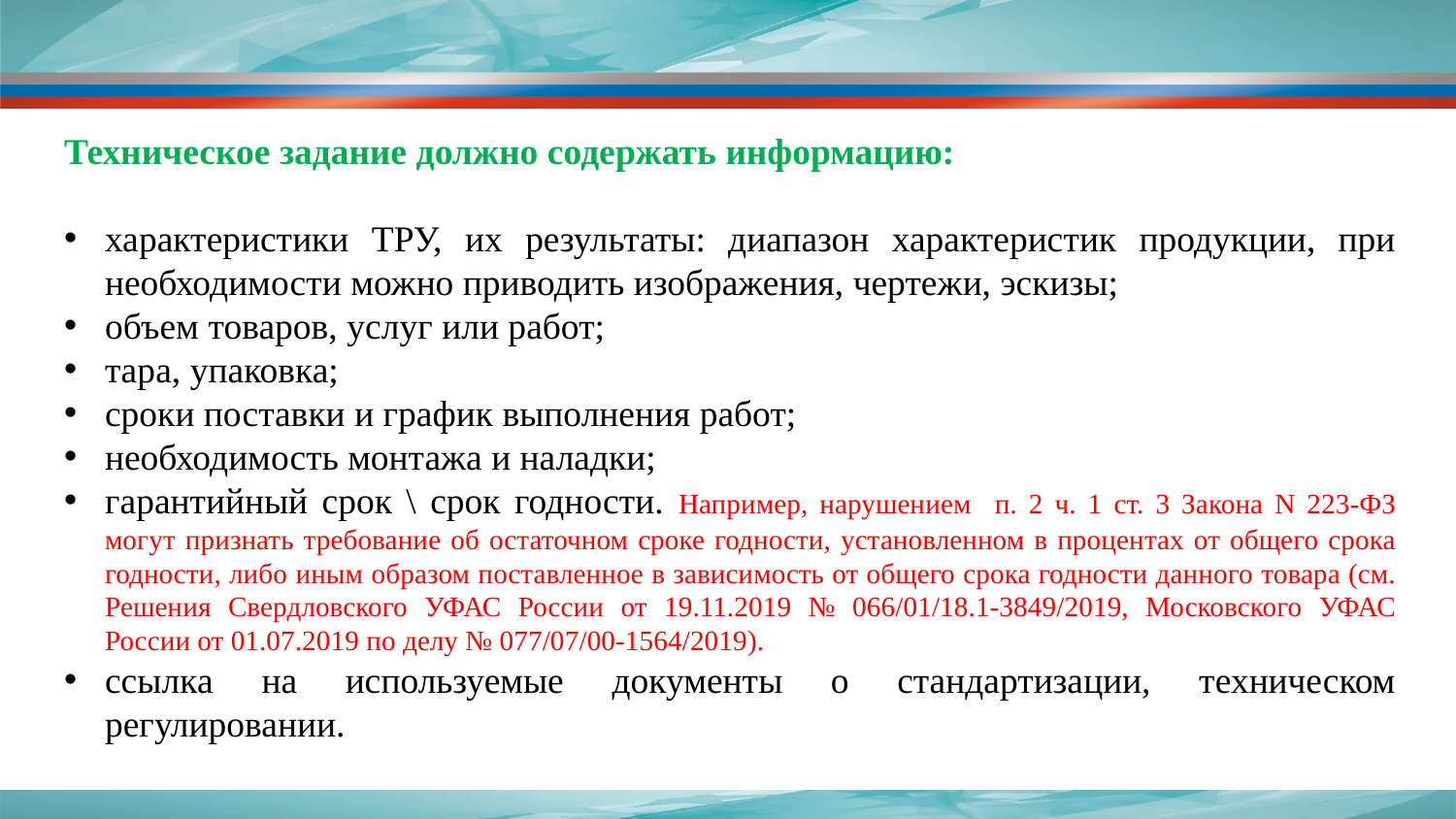

Техническое задание должно содержать информацию:

характеристики ТРУ, их результаты: диапазон характеристик продукции, при необходимости можно приводить изображения, чертежи, эскизы;
объем товаров, услуг или работ;
тара, упаковка;
сроки поставки и график выполнения работ;
необходимость монтажа и наладки;
гарантийный срок \ срок годности. Например, нарушением  п. 2 ч. 1 ст. 3 Закона N 223-ФЗ могут признать требование об остаточном сроке годности, установленном в процентах от общего срока годности, либо иным образом поставленное в зависимость от общего срока годности данного товара (см. Решения Свердловского УФАС России от 19.11.2019 № 066/01/18.1-3849/2019, Московского УФАС России от 01.07.2019 по делу № 077/07/00-1564/2019).
ссылка на используемые документы о стандартизации, техническом регулировании.